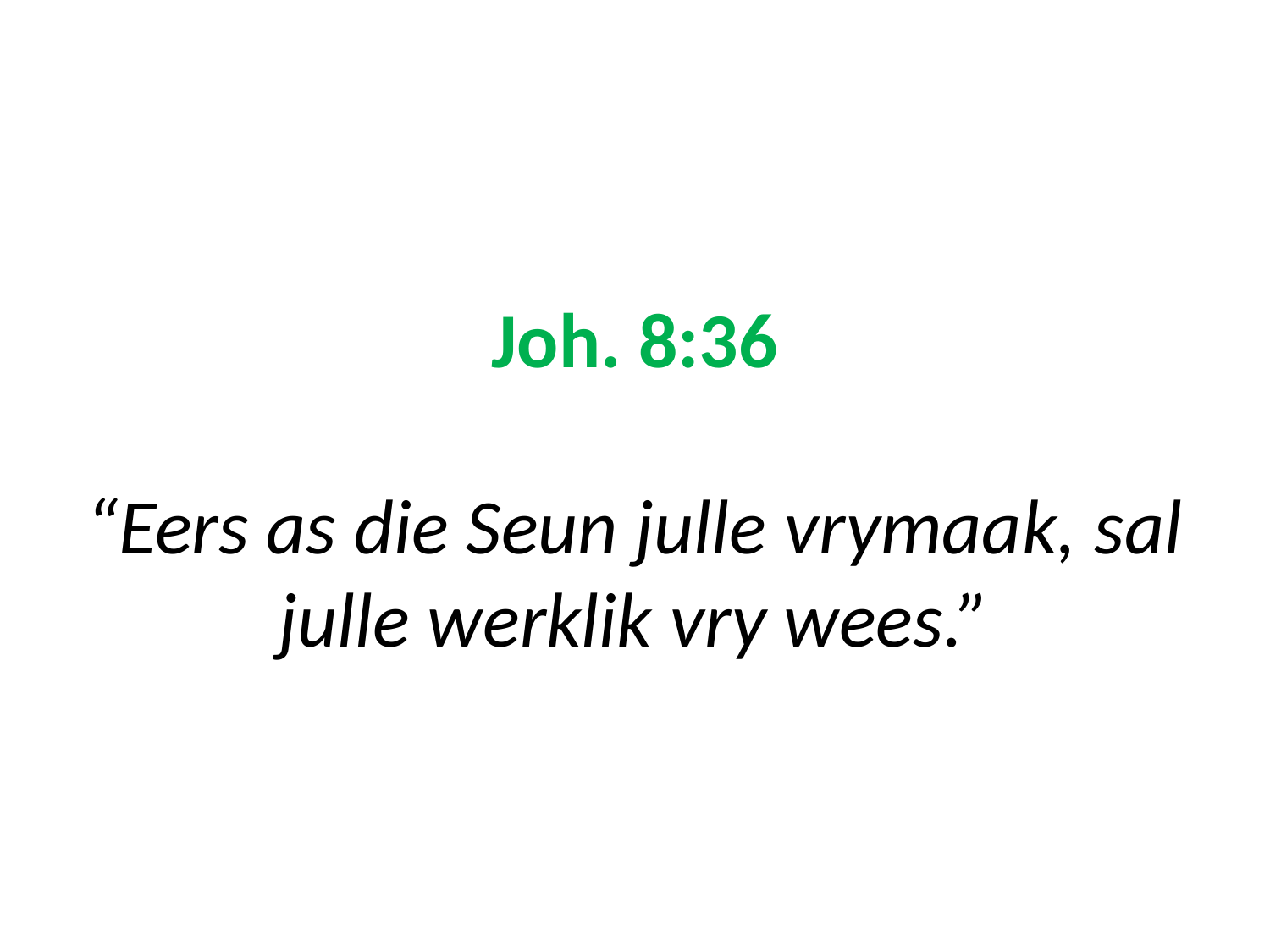

# Joh. 8:36 “Eers as die Seun julle vrymaak, sal julle werklik vry wees.”